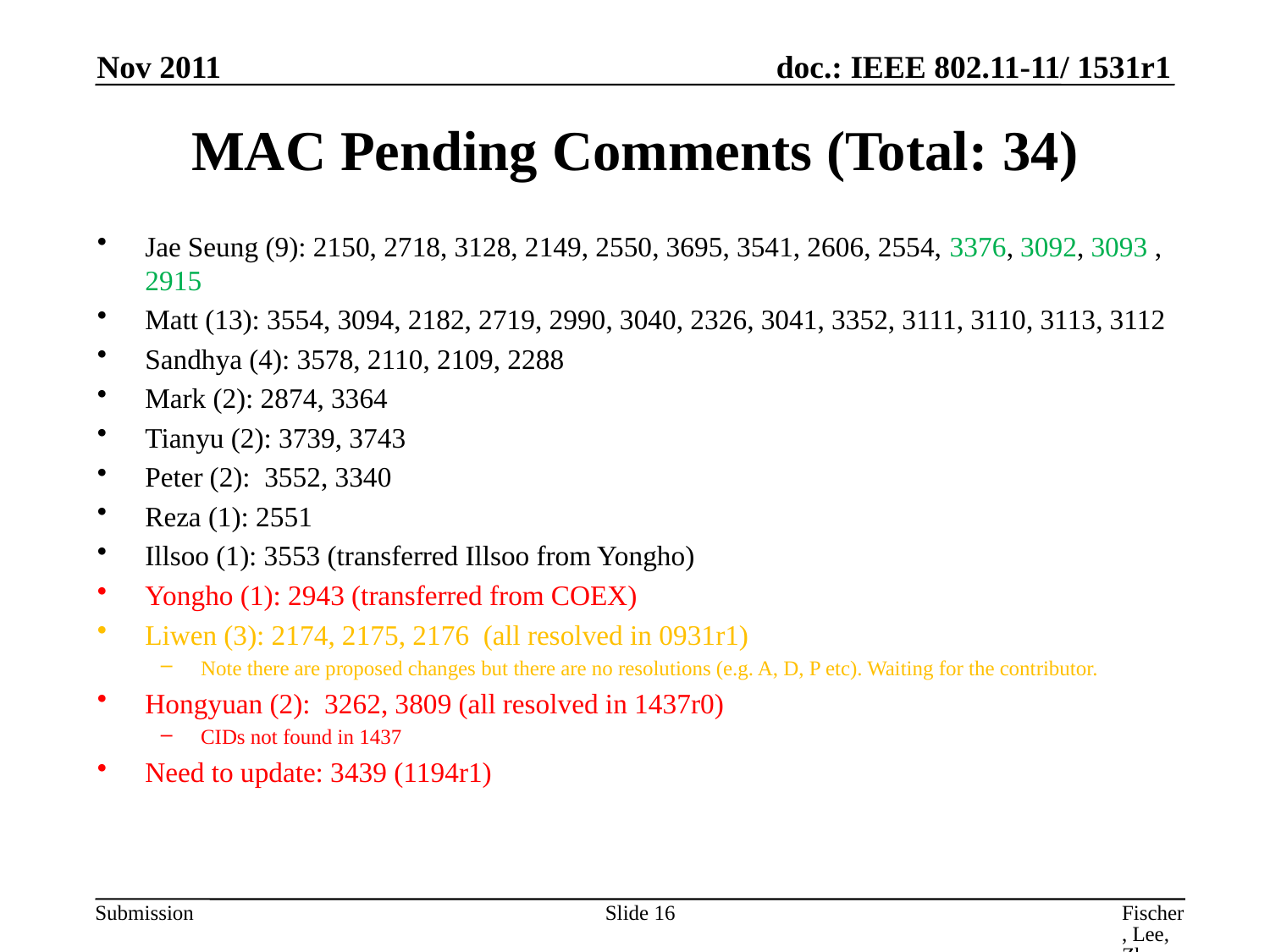

Nov 2011
# MAC Pending Comments (Total: 34)
Jae Seung (9): 2150, 2718, 3128, 2149, 2550, 3695, 3541, 2606, 2554, 3376, 3092, 3093 , 2915
Matt (13): 3554, 3094, 2182, 2719, 2990, 3040, 2326, 3041, 3352, 3111, 3110, 3113, 3112
Sandhya (4): 3578, 2110, 2109, 2288
Mark (2): 2874, 3364
Tianyu (2): 3739, 3743
Peter (2):  3552, 3340
Reza (1): 2551
Illsoo (1): 3553 (transferred Illsoo from Yongho)
Yongho (1): 2943 (transferred from COEX)
Liwen (3): 2174, 2175, 2176  (all resolved in 0931r1)
Note there are proposed changes but there are no resolutions (e.g. A, D, P etc). Waiting for the contributor.
Hongyuan (2):  3262, 3809 (all resolved in 1437r0)
CIDs not found in 1437
Need to update: 3439 (1194r1)

Slide 16
Fischer, Lee, Zhu